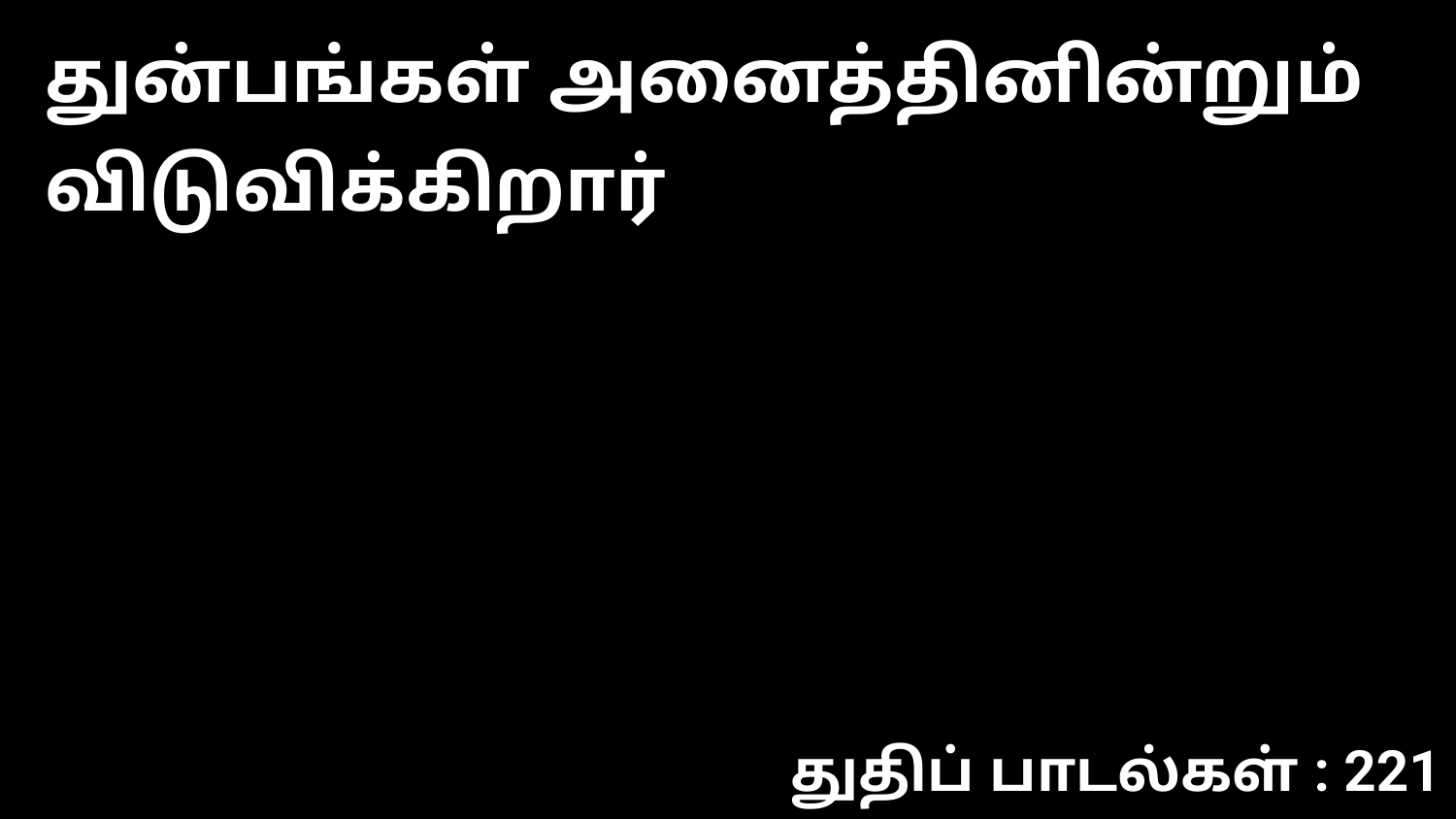

துன்பங்கள் அனைத்தினின்றும் விடுவிக்கிறார்
துதிப் பாடல்கள் : 221